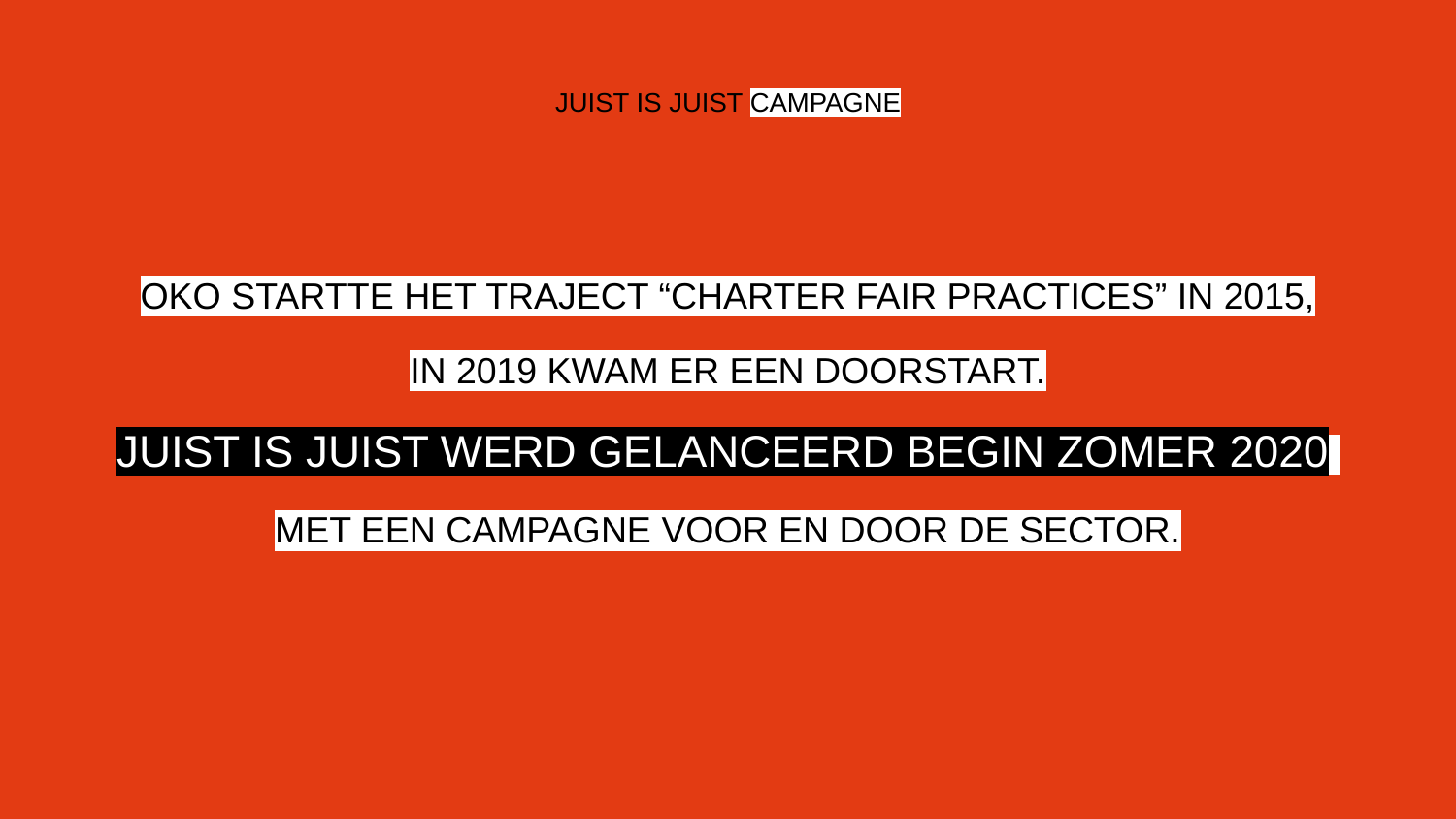

# JUIST IS JUIST CAMPAGNE

OKO STARTTE HET TRAJECT “CHARTER FAIR PRACTICES” IN 2015,
IN 2019 KWAM ER EEN DOORSTART.
JUIST IS JUIST WERD GELANCEERD BEGIN ZOMER 2020
MET EEN CAMPAGNE VOOR EN DOOR DE SECTOR.